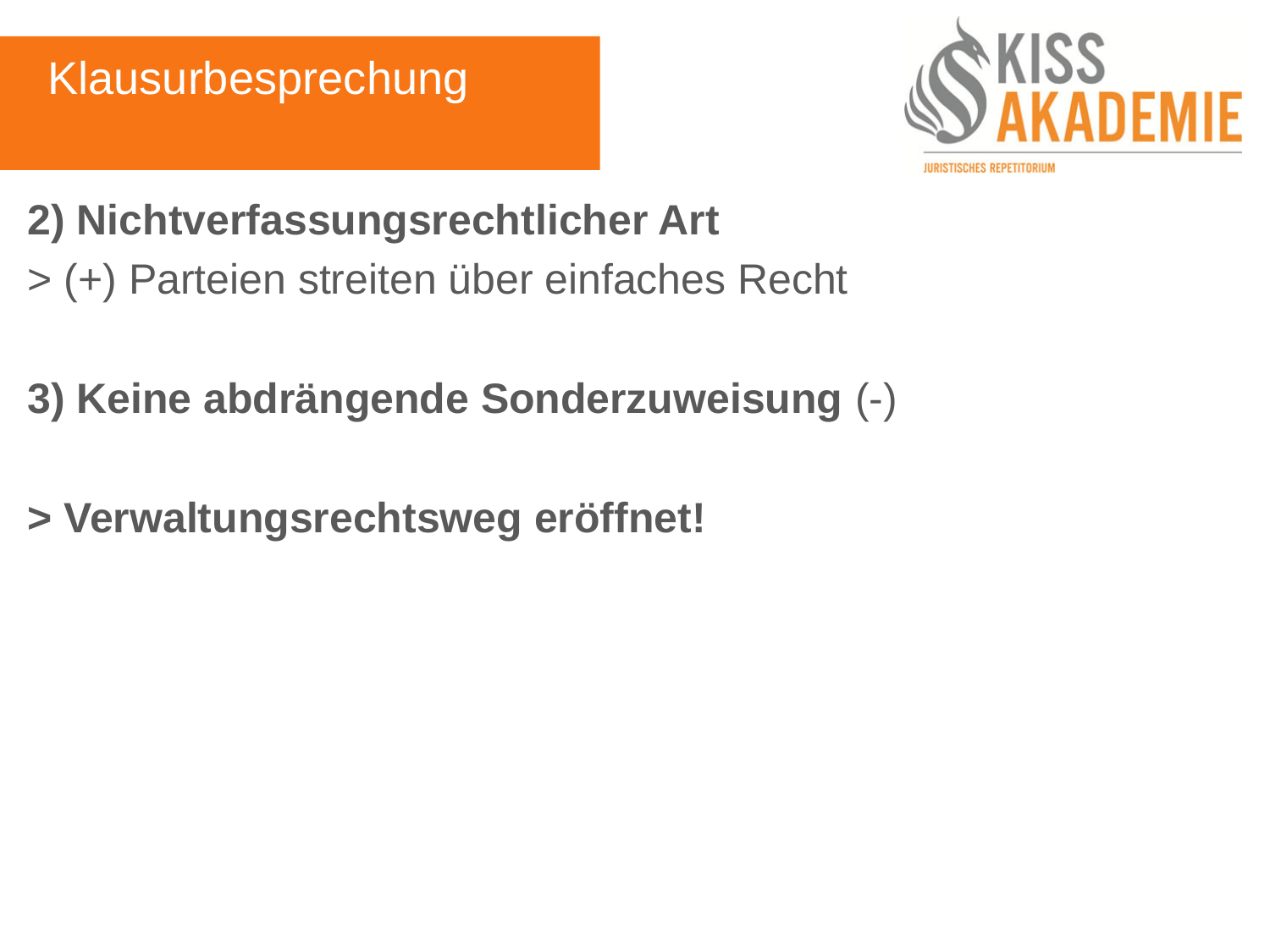

Klausurbesprechung
2) Nichtverfassungsrechtlicher Art
> (+) Parteien streiten über einfaches Recht

3) Keine abdrängende Sonderzuweisung (-)

> Verwaltungsrechtsweg eröffnet!